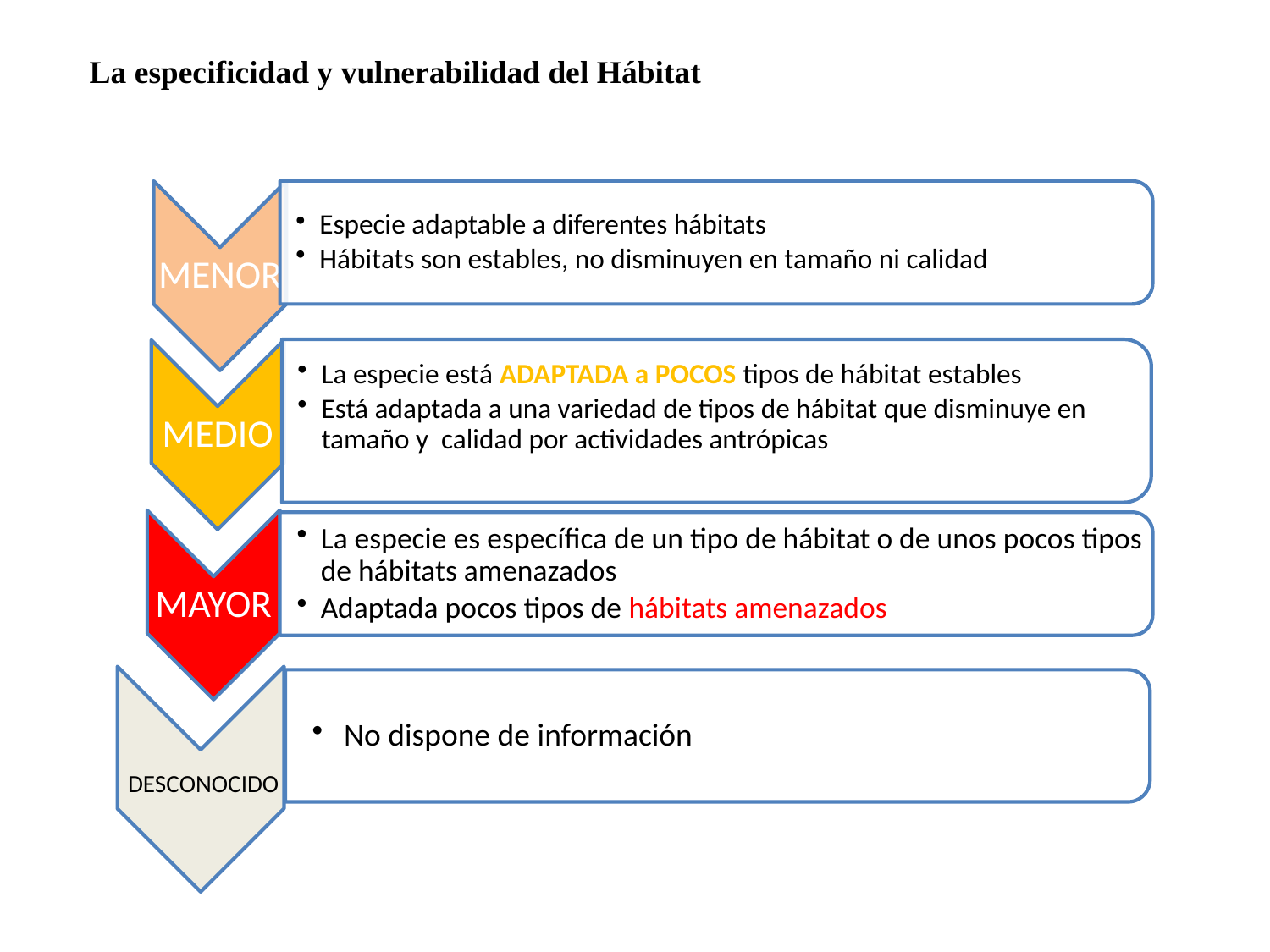

La especificidad y vulnerabilidad del Hábitat
MENOR
Especie adaptable a diferentes hábitats
Hábitats son estables, no disminuyen en tamaño ni calidad
MEDIO
La especie está ADAPTADA a POCOS tipos de hábitat estables
Está adaptada a una variedad de tipos de hábitat que disminuye en tamaño y  calidad por actividades antrópicas

MAYOR
La especie es específica de un tipo de hábitat o de unos pocos tipos de hábitats amenazados
Adaptada pocos tipos de hábitats amenazados

DESCONOCIDO

No dispone de información